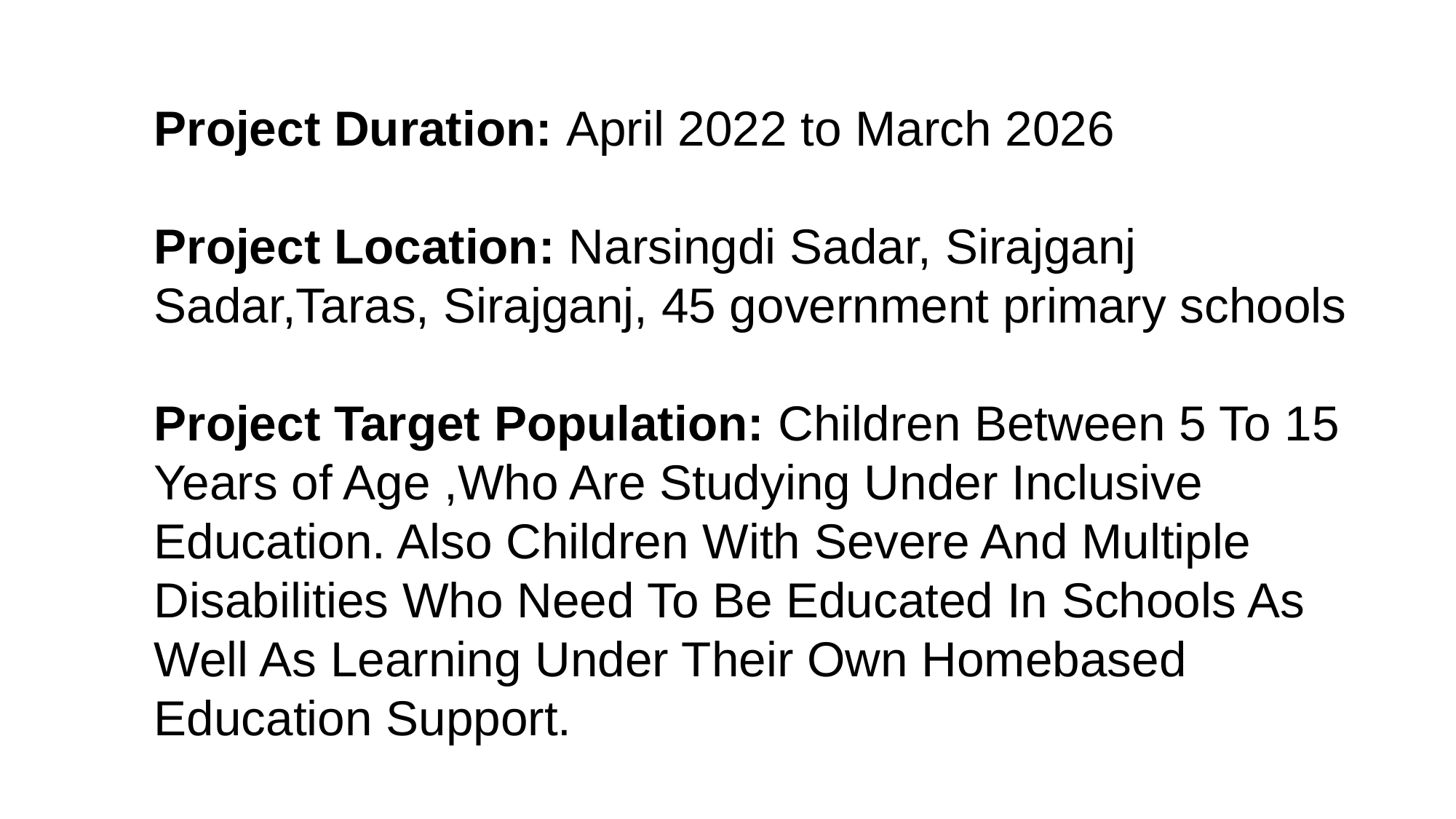

Project Duration: April 2022 to March 2026

Project Location: Narsingdi Sadar, Sirajganj Sadar,Taras, Sirajganj, 45 government primary schools

Project Target Population: Children Between 5 To 15 Years of Age ,Who Are Studying Under Inclusive Education. Also Children With Severe And Multiple Disabilities Who Need To Be Educated In Schools As Well As Learning Under Their Own Homebased Education Support.